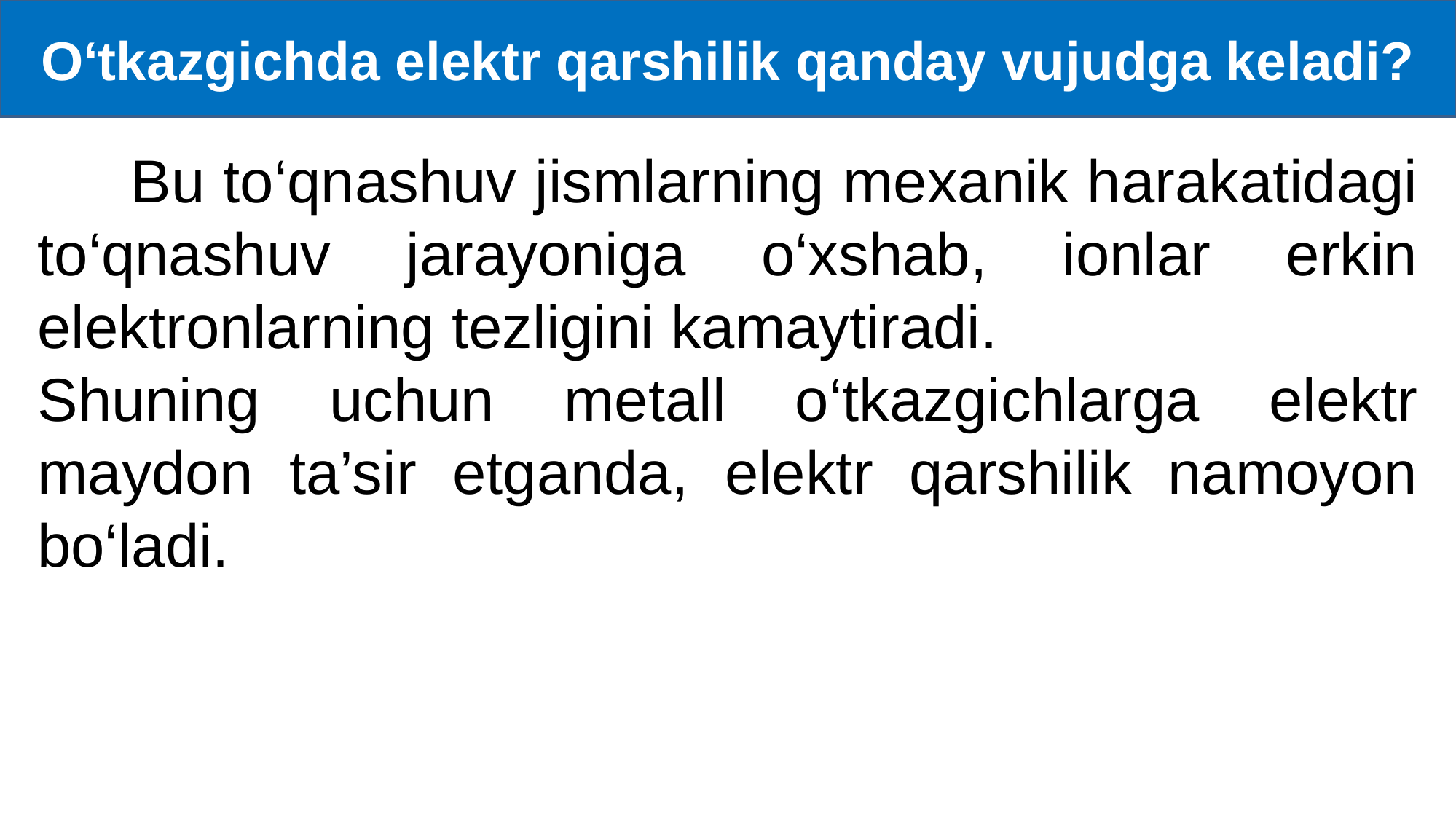

O‘tkazgichda elektr qarshilik qanday vujudga keladi?
     Bu to‘qnashuv jismlarning mexanik harakatidagi to‘qnashuv jarayoniga o‘xshab, ionlar erkin elektronlarning tezligini kamaytiradi.
Shuning uchun metall o‘tkazgichlarga elektr maydon ta’sir etganda, elektr qarshilik namoyon bo‘ladi.